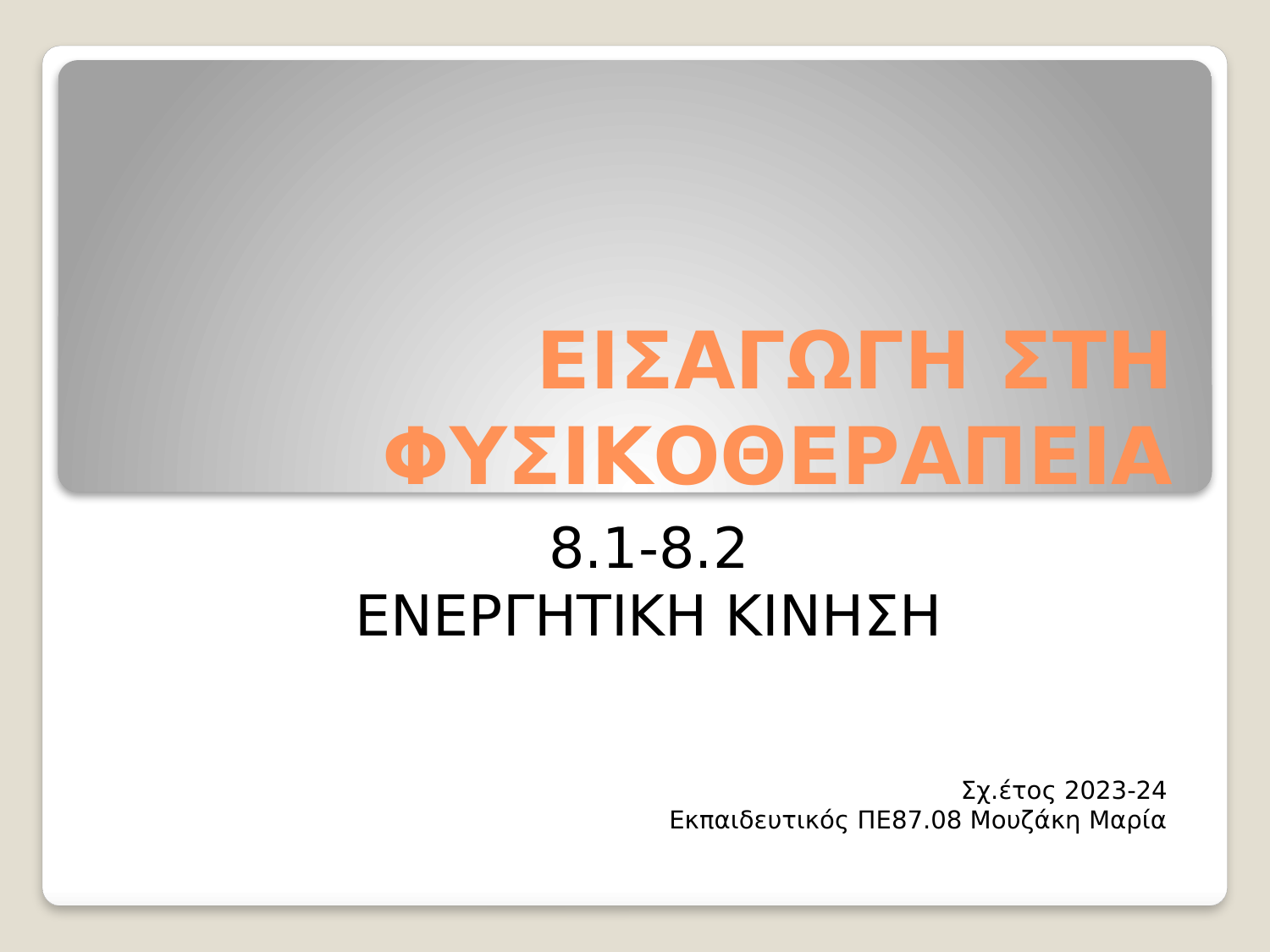

# ΕΙΣΑΓΩΓΗ ΣΤΗ ΦΥΣΙΚΟΘΕΡΑΠΕΙΑ
8.1-8.2
ΕΝΕΡΓΗΤΙΚΗ ΚΙΝΗΣΗ

Σχ.έτος 2023-24
Εκπαιδευτικός ΠΕ87.08 Μουζάκη Μαρία